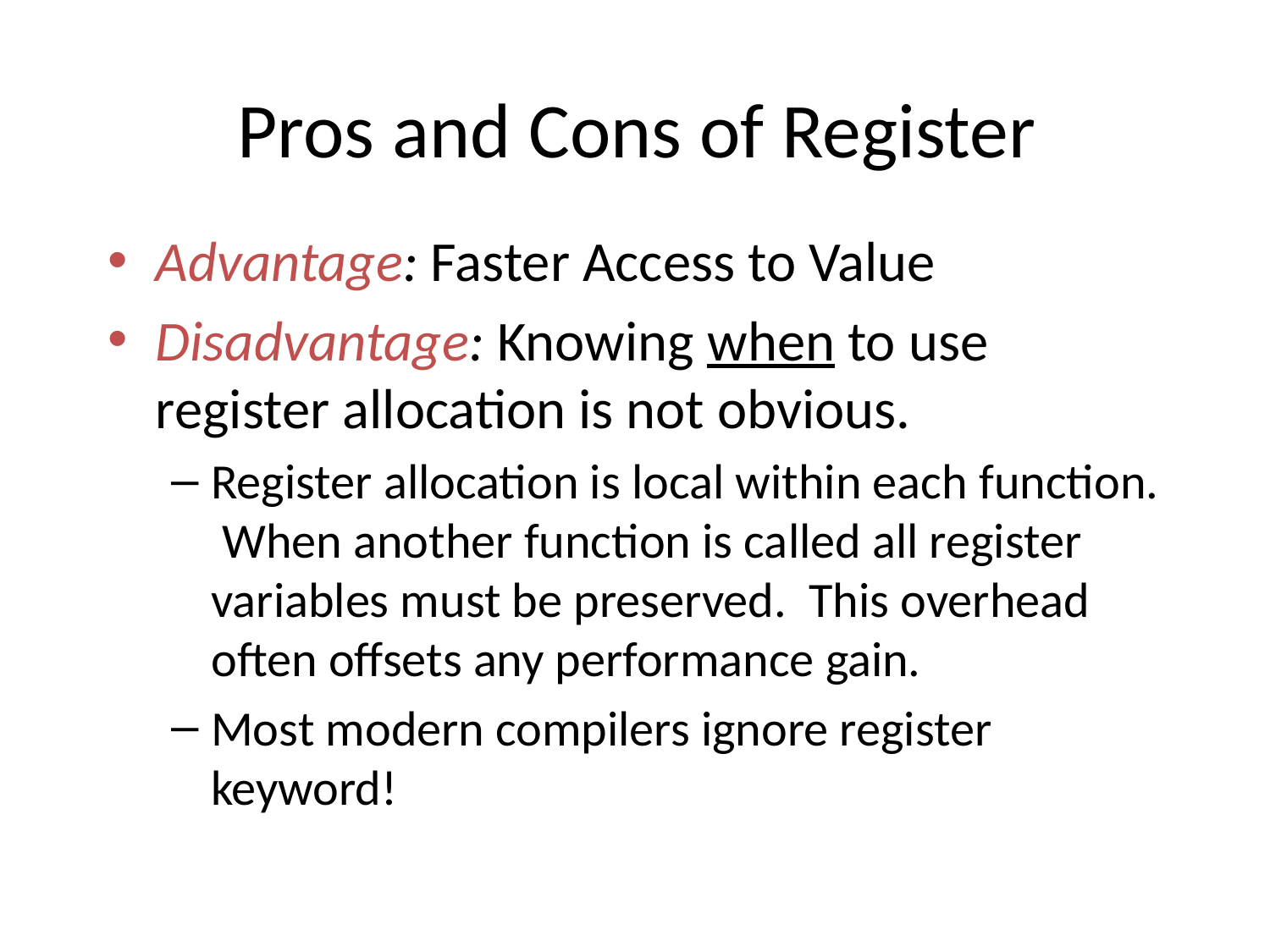

# Pros and Cons of Register
Advantage: Faster Access to Value
Disadvantage: Knowing when to use register allocation is not obvious.
Register allocation is local within each function.  When another function is called all register variables must be preserved.  This overhead often offsets any performance gain.
Most modern compilers ignore register keyword!